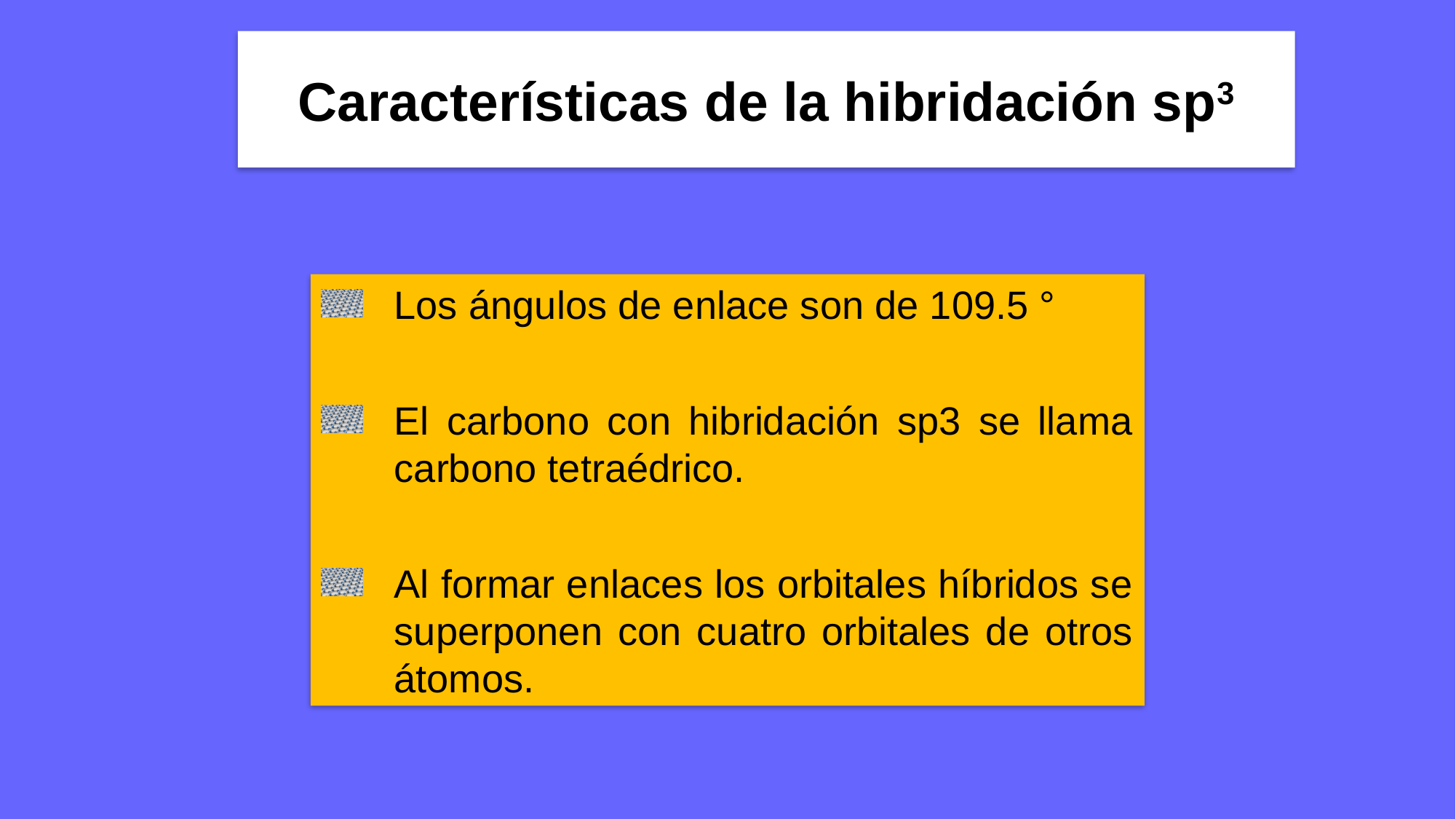

Características de la hibridación sp3
Los ángulos de enlace son de 109.5 °

El carbono con hibridación sp3 se llama carbono tetraédrico.

Al formar enlaces los orbitales híbridos se superponen con cuatro orbitales de otros átomos.